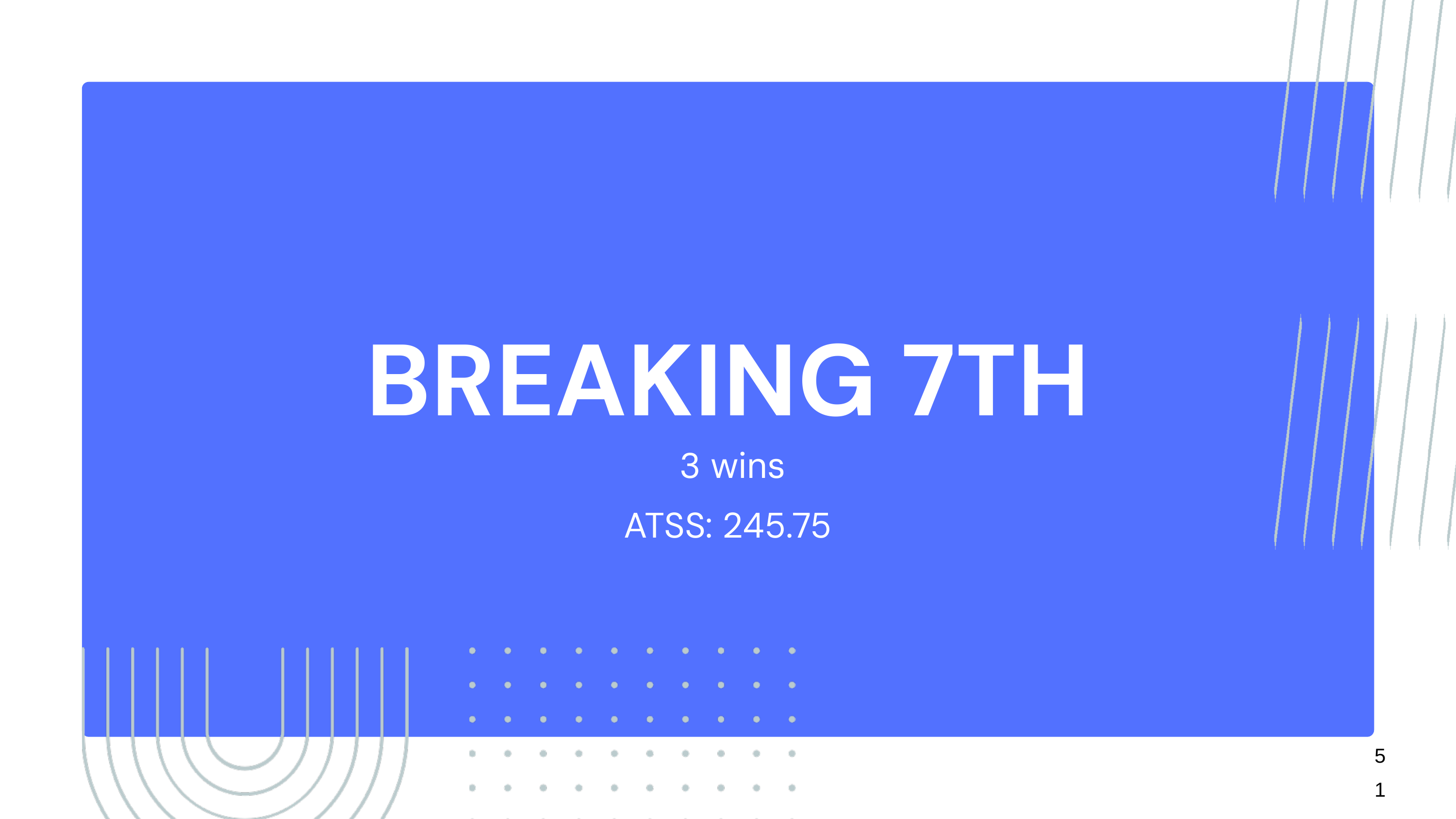

BREAKING 7TH
 3 wins
ATSS: 245.75

51